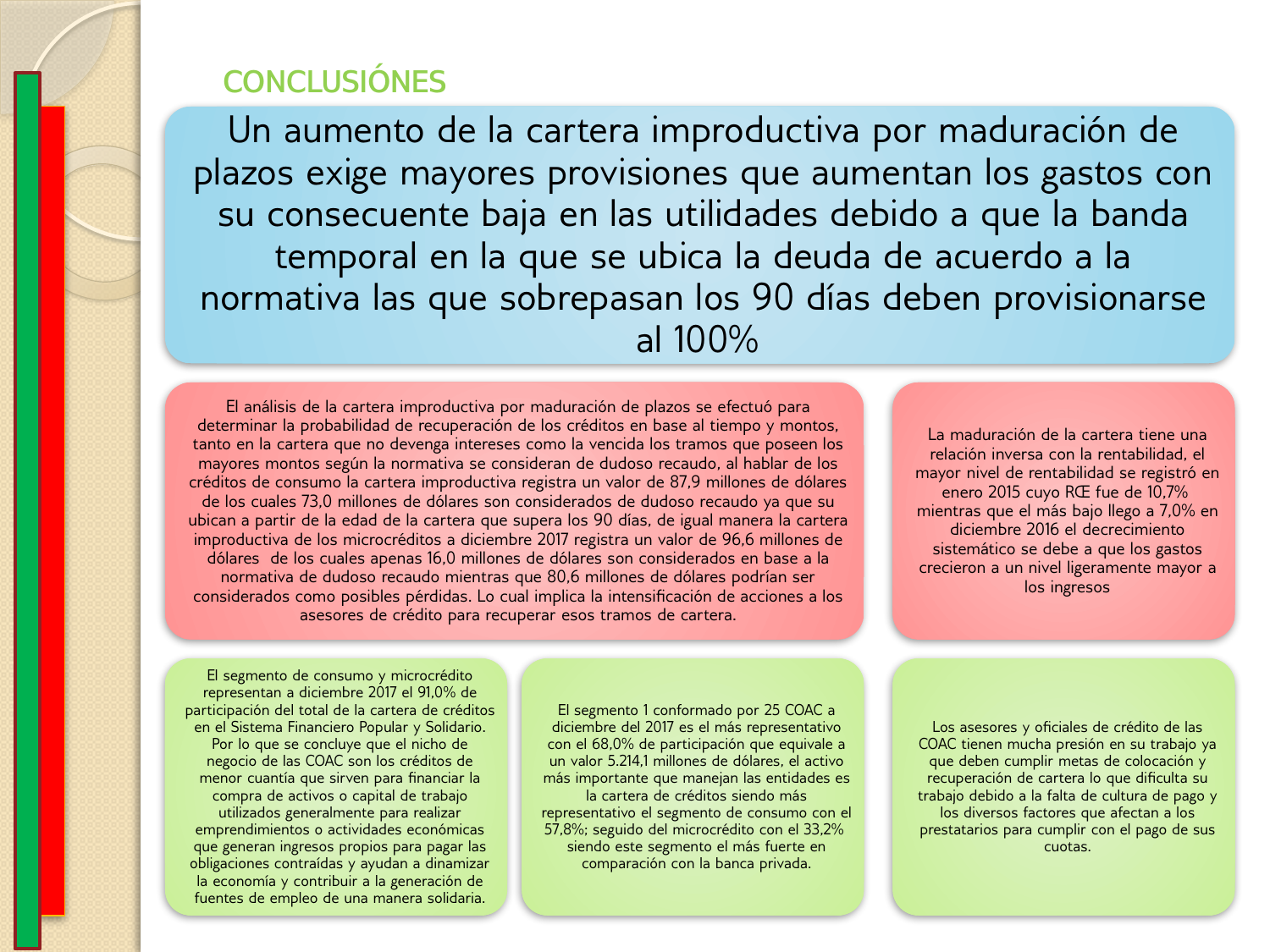

CONCLUSIÓNES

Un aumento de la cartera improductiva por maduración de plazos exige mayores provisiones que aumentan los gastos con su consecuente baja en las utilidades debido a que la banda temporal en la que se ubica la deuda de acuerdo a la normativa las que sobrepasan los 90 días deben provisionarse al 100%
El análisis de la cartera improductiva por maduración de plazos se efectuó para determinar la probabilidad de recuperación de los créditos en base al tiempo y montos, tanto en la cartera que no devenga intereses como la vencida los tramos que poseen los mayores montos según la normativa se consideran de dudoso recaudo, al hablar de los créditos de consumo la cartera improductiva registra un valor de 87,9 millones de dólares de los cuales 73,0 millones de dólares son considerados de dudoso recaudo ya que su ubican a partir de la edad de la cartera que supera los 90 días, de igual manera la cartera improductiva de los microcréditos a diciembre 2017 registra un valor de 96,6 millones de dólares  de los cuales apenas 16,0 millones de dólares son considerados en base a la normativa de dudoso recaudo mientras que 80,6 millones de dólares podrían ser considerados como posibles pérdidas. Lo cual implica la intensificación de acciones a los asesores de crédito para recuperar esos tramos de cartera.
El segmento de consumo y microcrédito representan a diciembre 2017 el 91,0% de participación del total de la cartera de créditos en el Sistema Financiero Popular y Solidario. Por lo que se concluye que el nicho de negocio de las COAC son los créditos de menor cuantía que sirven para financiar la compra de activos o capital de trabajo utilizados generalmente para realizar emprendimientos o actividades económicas que generan ingresos propios para pagar las obligaciones contraídas y ayudan a dinamizar la economía y contribuir a la generación de fuentes de empleo de una manera solidaria.
El segmento 1 conformado por 25 COAC a diciembre del 2017 es el más representativo con el 68,0% de participación que equivale a un valor 5.214,1 millones de dólares, el activo más importante que manejan las entidades es la cartera de créditos siendo más representativo el segmento de consumo con el 57,8%; seguido del microcrédito con el 33,2%  siendo este segmento el más fuerte en comparación con la banca privada.
La maduración de la cartera tiene una relación inversa con la rentabilidad, el mayor nivel de rentabilidad se registró en enero 2015 cuyo ROE fue de 10,7%  mientras que el más bajo llego a 7,0% en diciembre 2016 el decrecimiento sistemático se debe a que los gastos crecieron a un nivel ligeramente mayor a los ingresos
Los asesores y oficiales de crédito de las COAC tienen mucha presión en su trabajo ya que deben cumplir metas de colocación y recuperación de cartera lo que dificulta su trabajo debido a la falta de cultura de pago y los diversos factores que afectan a los prestatarios para cumplir con el pago de sus cuotas.